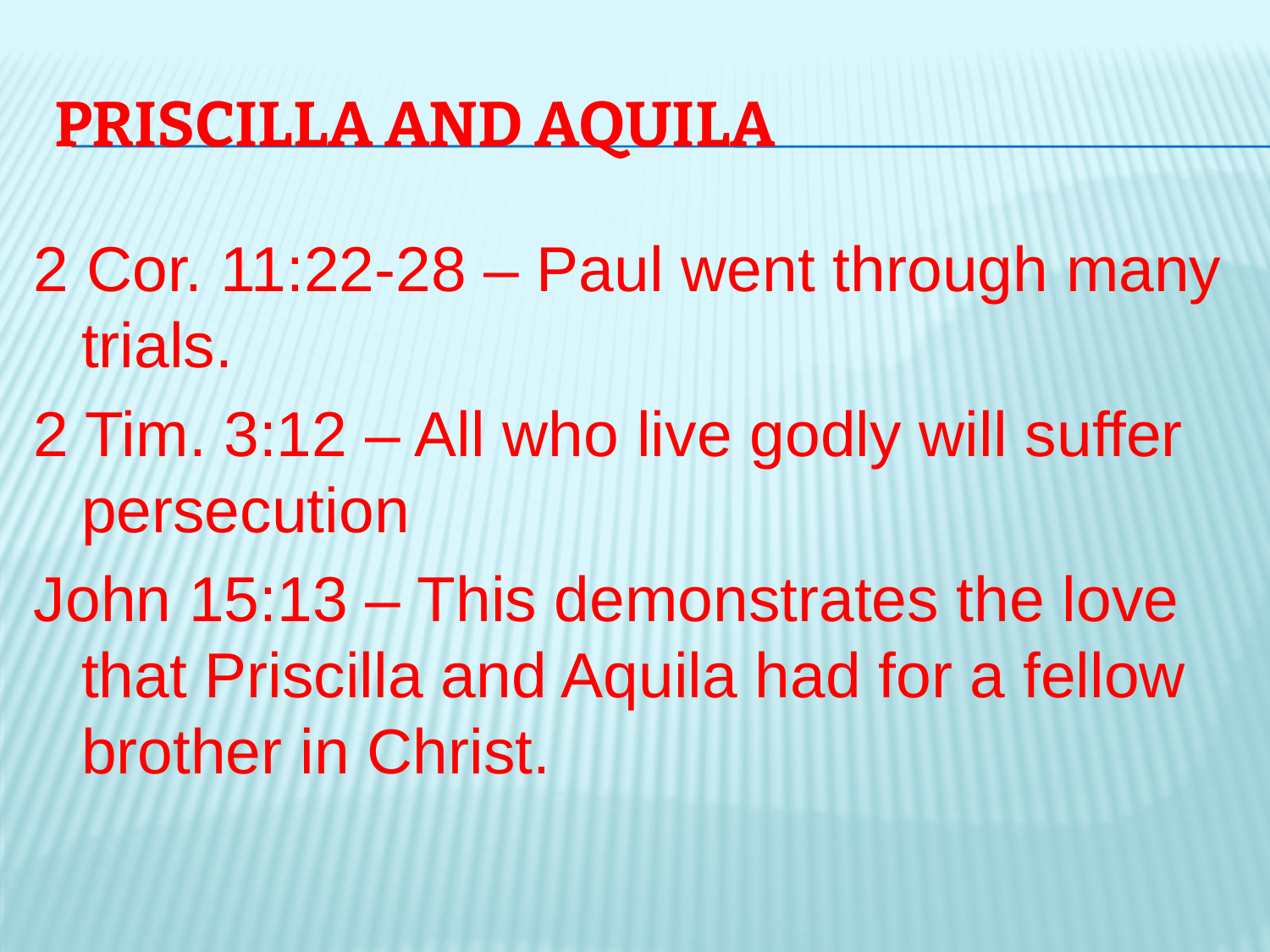

# Priscilla and Aquila
2 Cor. 11:22-28 – Paul went through many trials.
2 Tim. 3:12 – All who live godly will suffer persecution
John 15:13 – This demonstrates the love that Priscilla and Aquila had for a fellow brother in Christ.